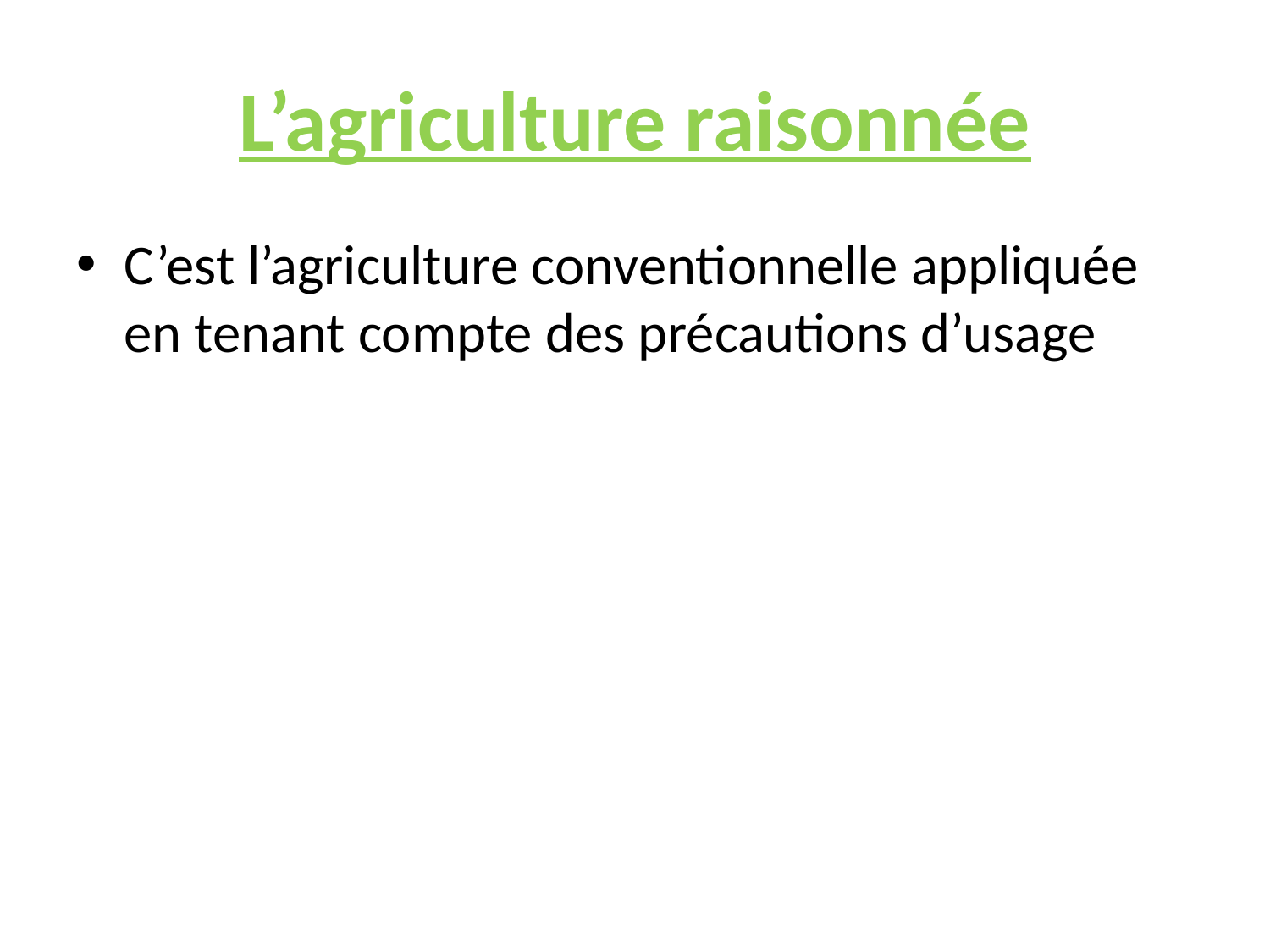

# L’agriculture raisonnée
C’est l’agriculture conventionnelle appliquée en tenant compte des précautions d’usage